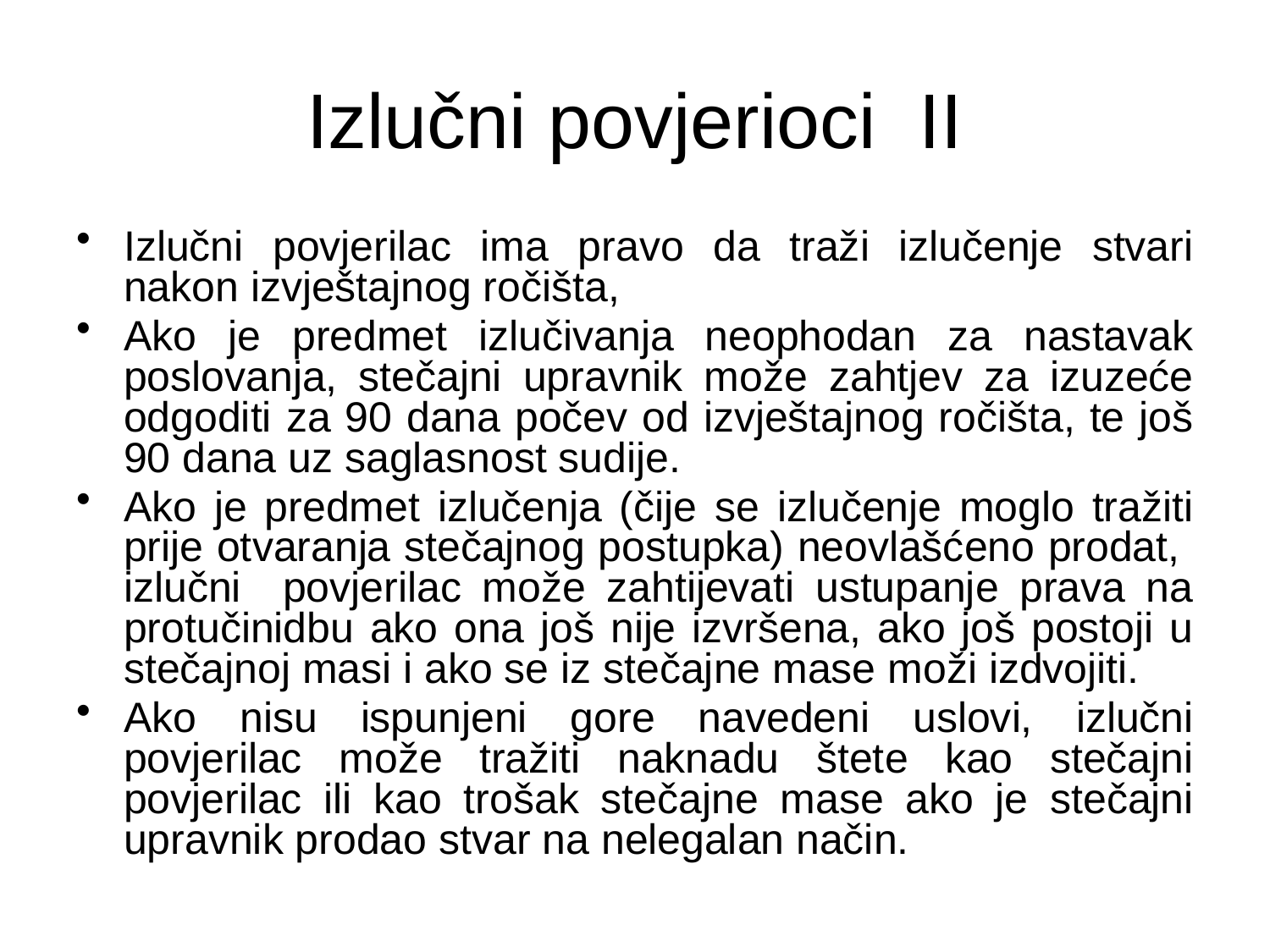

# Izlučni povjerioci  II
Izlučni povjerilac ima pravo da traži izlučenje stvari nakon izvještajnog ročišta,
Ako je predmet izlučivanja neophodan za nastavak poslovanja, stečajni upravnik može zahtjev za izuzeće odgoditi za 90 dana počev od izvještajnog ročišta, te još 90 dana uz saglasnost sudije.
Ako je predmet izlučenja (čije se izlučenje moglo tražiti prije otvaranja stečajnog postupka) neovlašćeno prodat,  izlučni  povjerilac može zahtijevati ustupanje prava na protučinidbu ako ona još nije izvršena, ako još postoji u stečajnoj masi i ako se iz stečajne mase moži izdvojiti.
Ako nisu ispunjeni gore navedeni uslovi, izlučni povjerilac može tražiti naknadu štete kao stečajni povjerilac ili kao trošak stečajne mase ako je stečajni upravnik prodao stvar na nelegalan način.